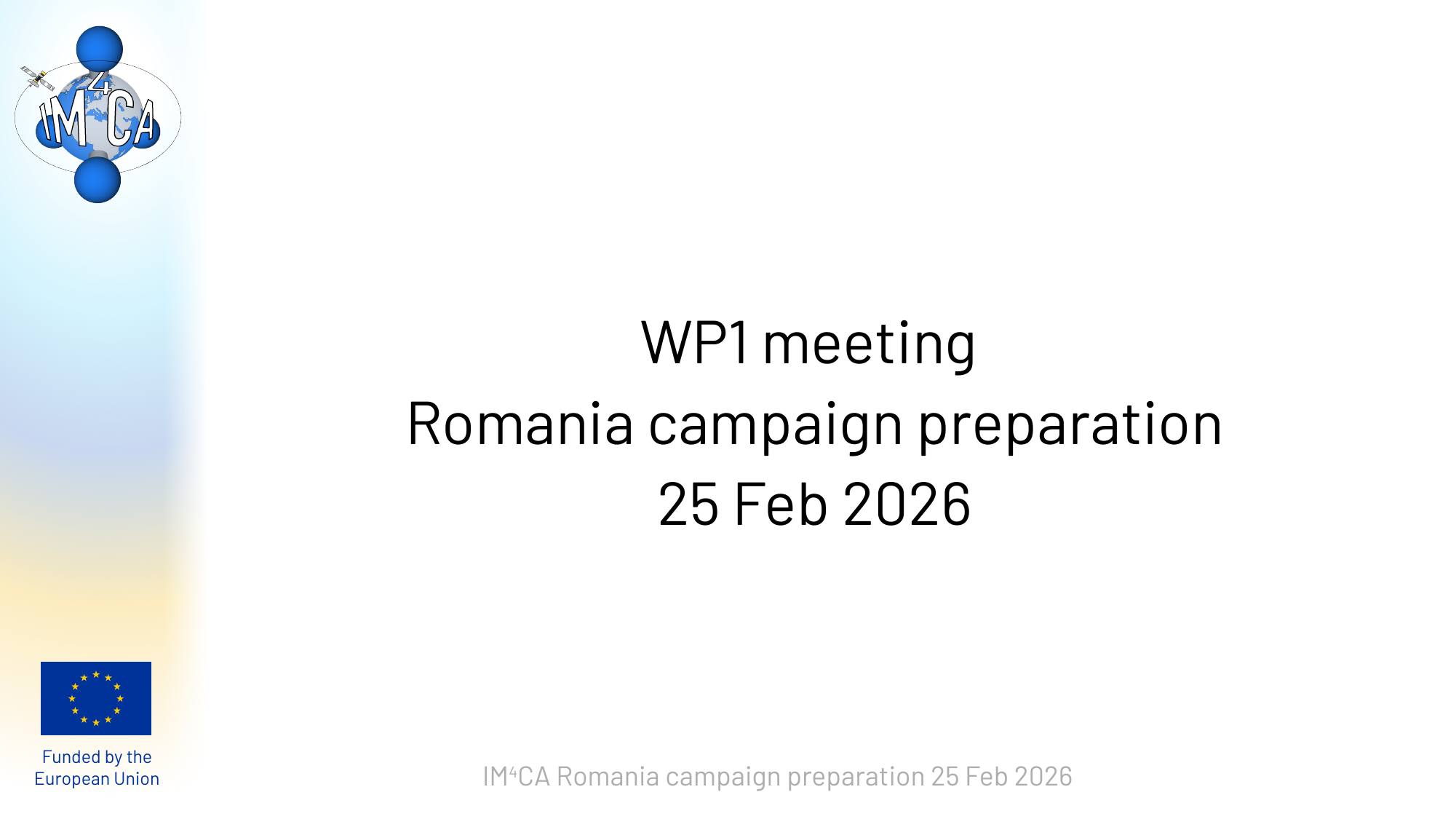

WP1 meeting
Romania campaign preparation
25 Feb 2026